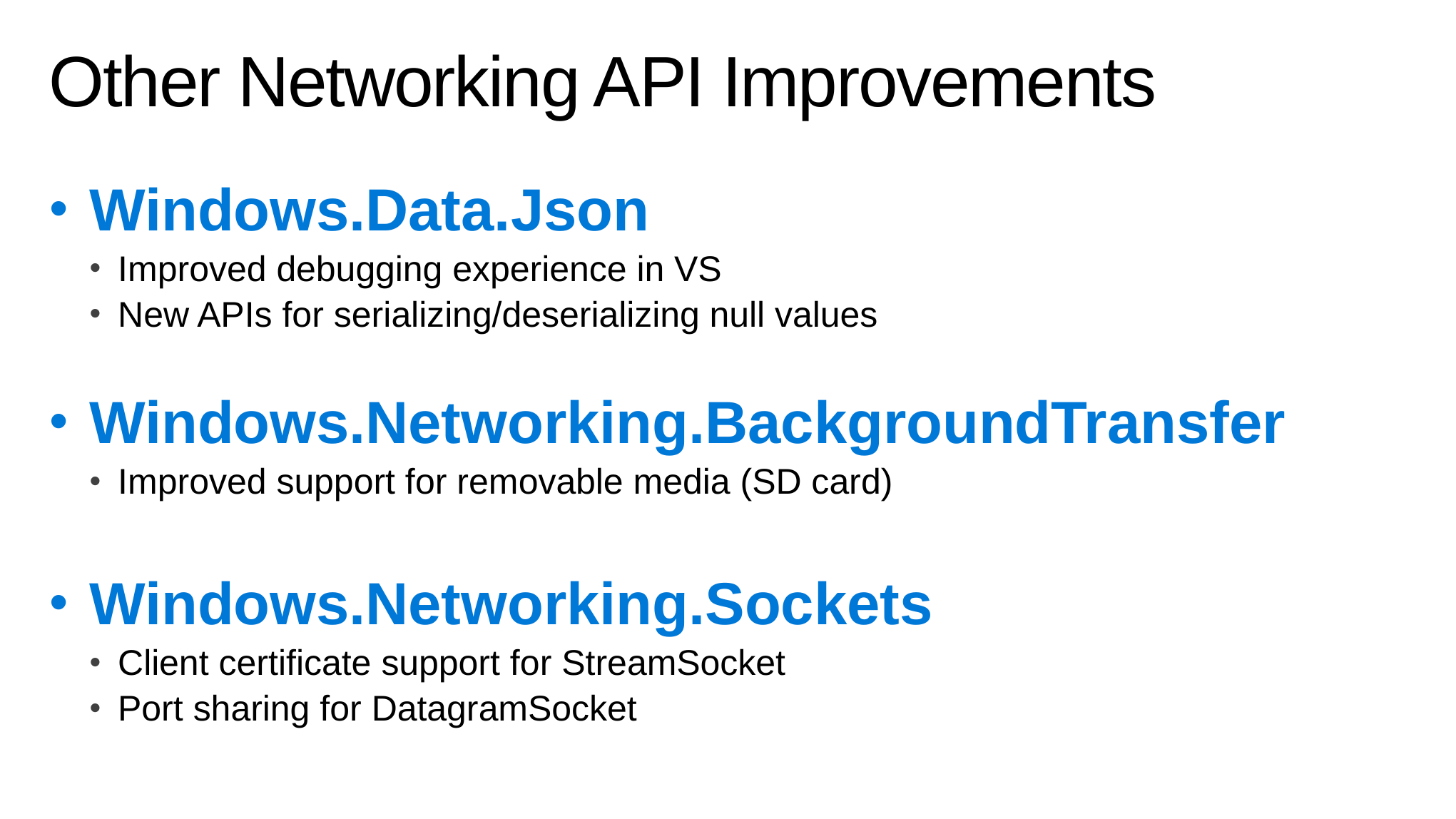

# Other Networking API Improvements
Windows.Data.Json
Improved debugging experience in VS
New APIs for serializing/deserializing null values

Windows.Networking.BackgroundTransfer
Improved support for removable media (SD card)

Windows.Networking.Sockets
Client certificate support for StreamSocket
Port sharing for DatagramSocket